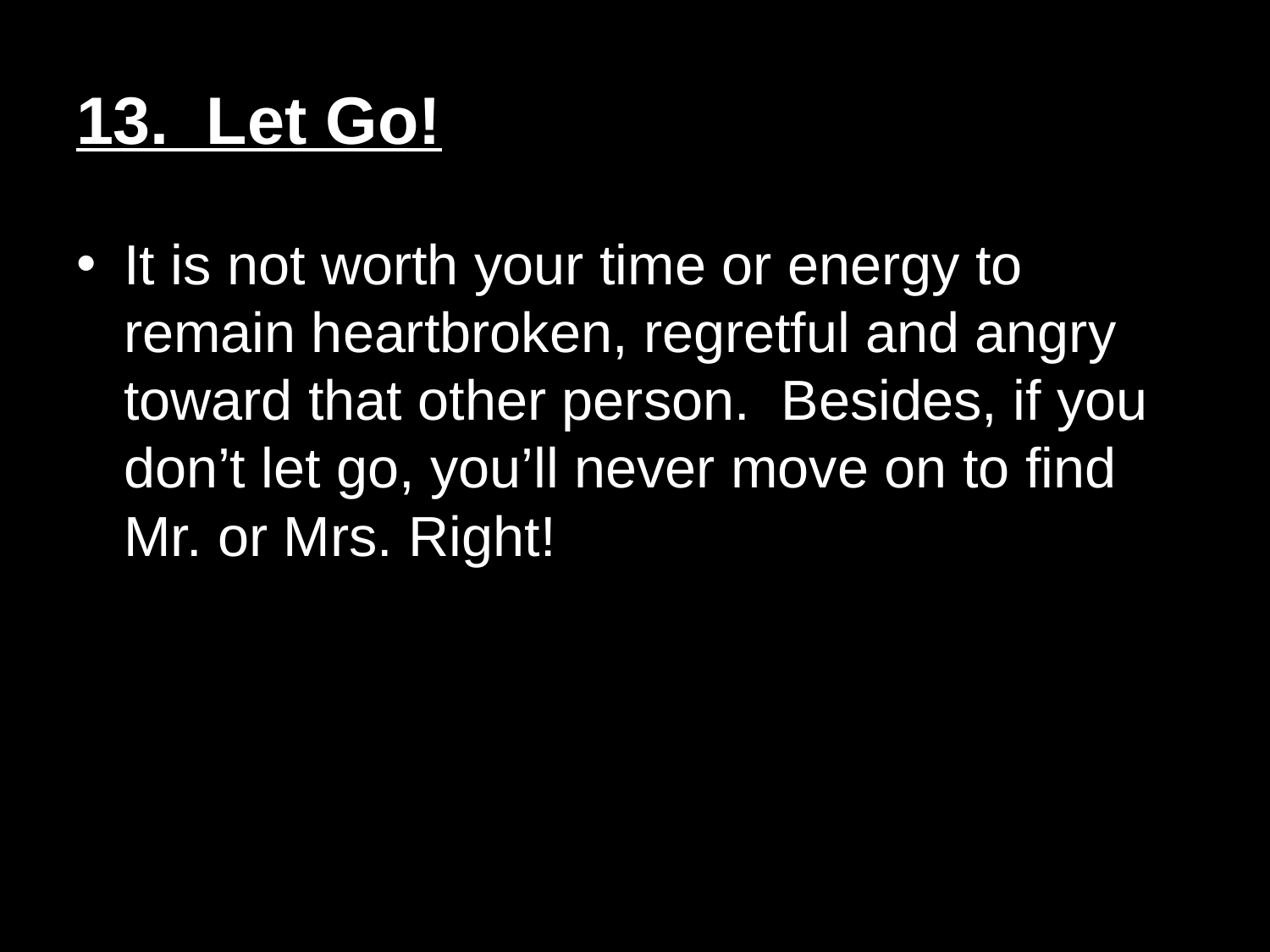

# 13.  Let Go!
It is not worth your time or energy to remain heartbroken, regretful and angry toward that other person.  Besides, if you don’t let go, you’ll never move on to find Mr. or Mrs. Right!